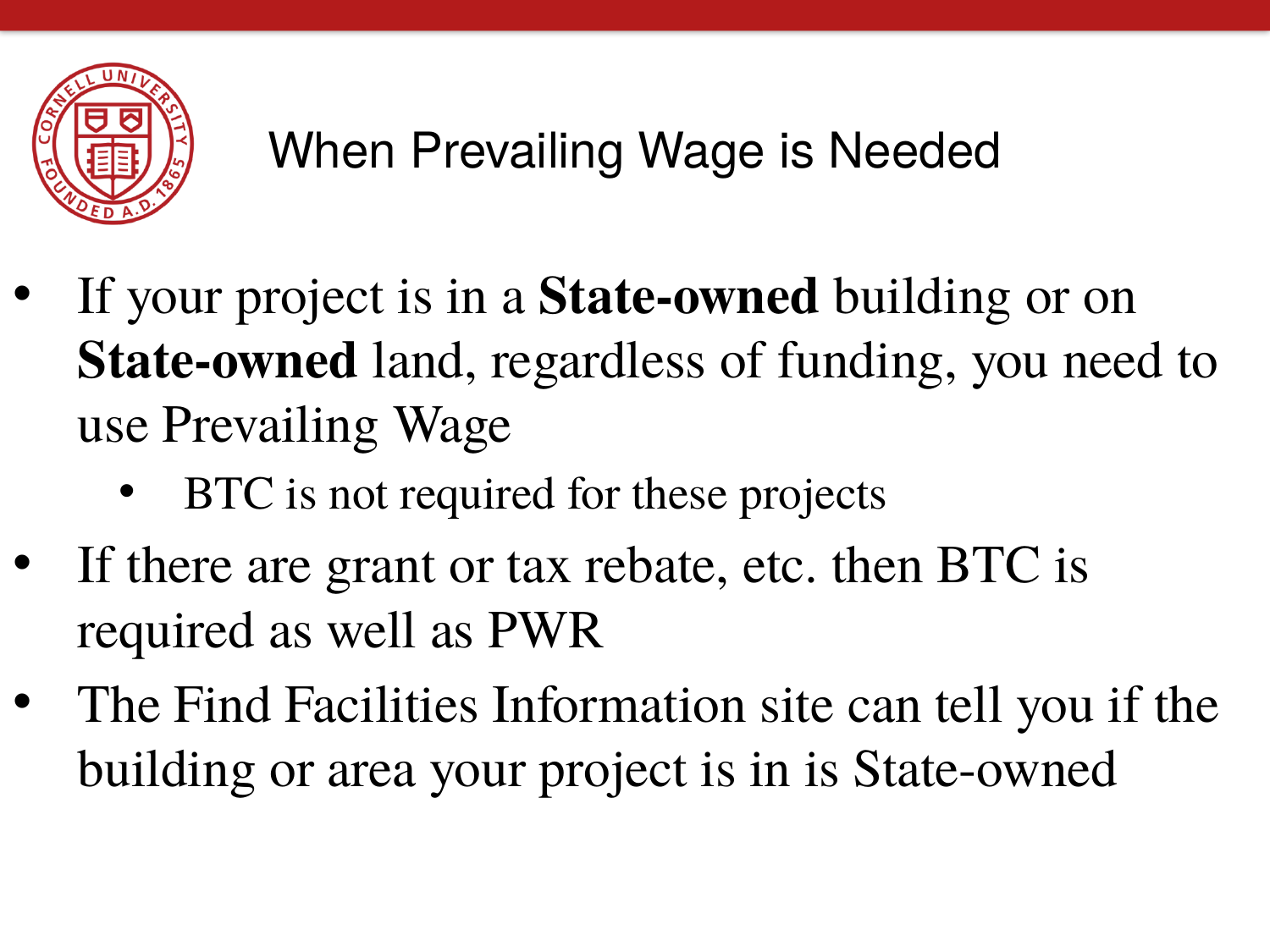

# When Prevailing Wage is Needed
If your project is in a State-owned building or on State-owned land, regardless of funding, you need to use Prevailing Wage
BTC is not required for these projects
If there are grant or tax rebate, etc. then BTC is required as well as PWR
The Find Facilities Information site can tell you if the building or area your project is in is State-owned